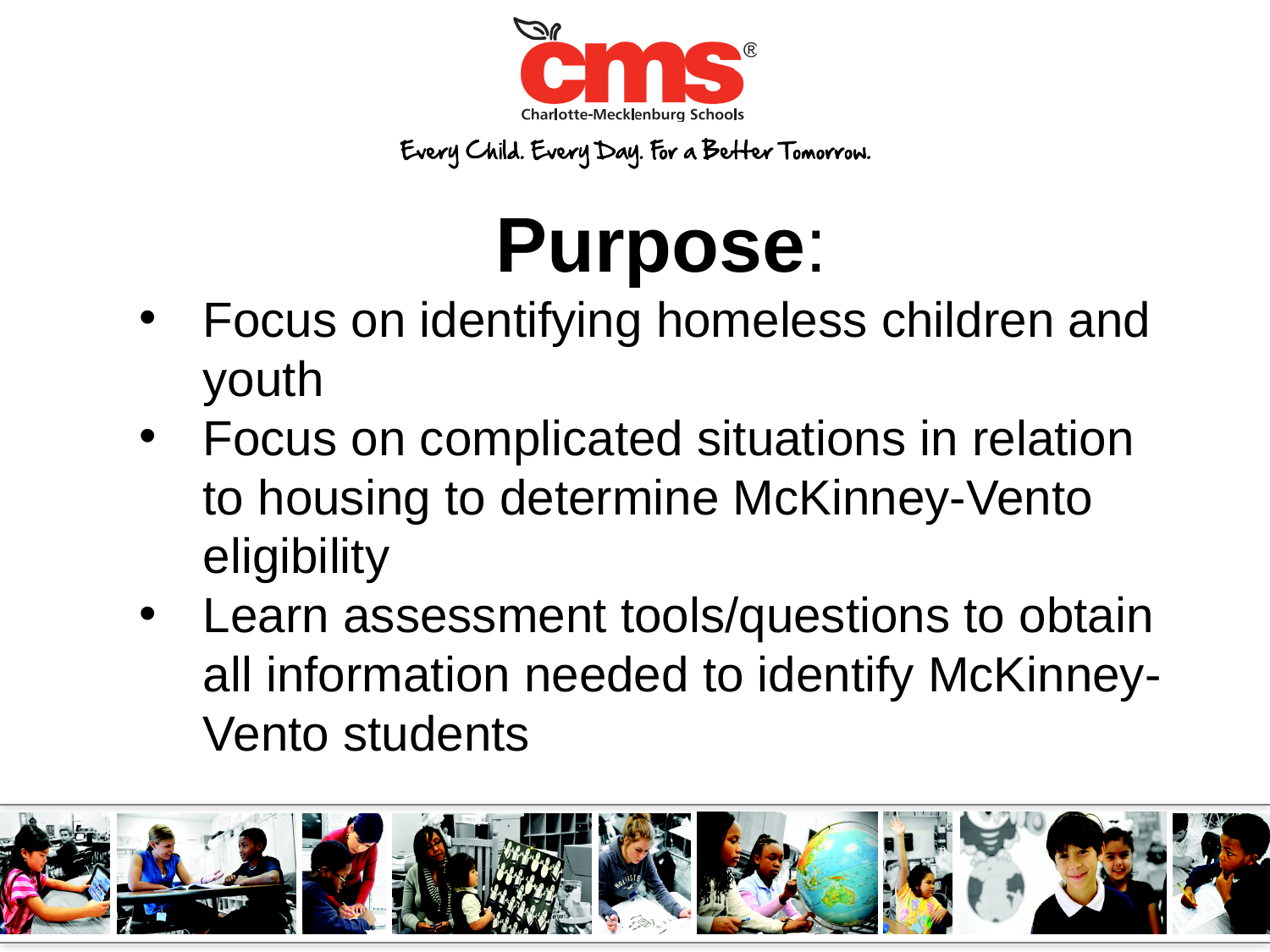

Purpose:
Focus on identifying homeless children and youth
Focus on complicated situations in relation to housing to determine McKinney-Vento eligibility
Learn assessment tools/questions to obtain all information needed to identify McKinney-Vento students